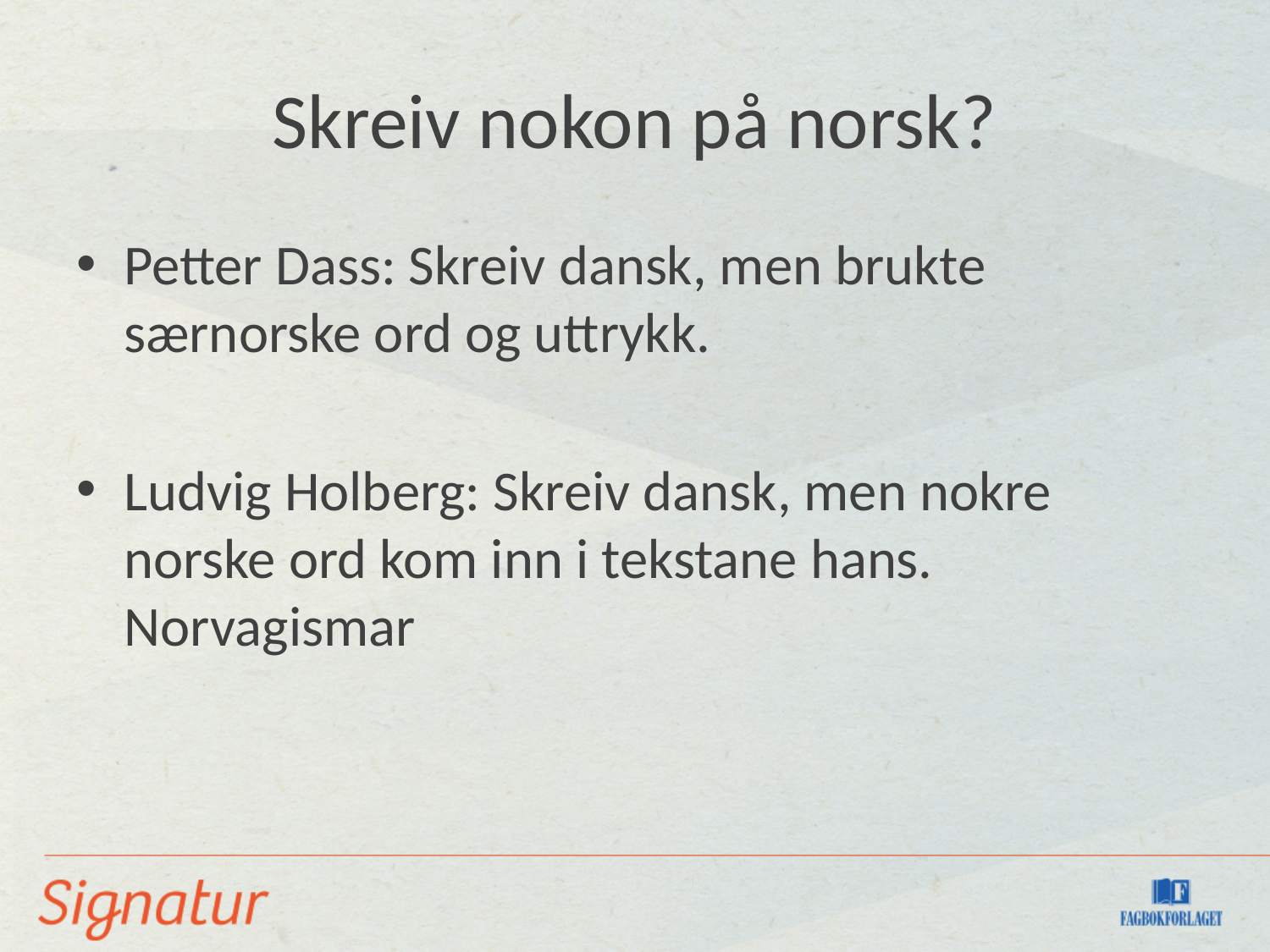

# Skreiv nokon på norsk?
Petter Dass: Skreiv dansk, men brukte særnorske ord og uttrykk.

Ludvig Holberg: Skreiv dansk, men nokre norske ord kom inn i tekstane hans. Norvagismar